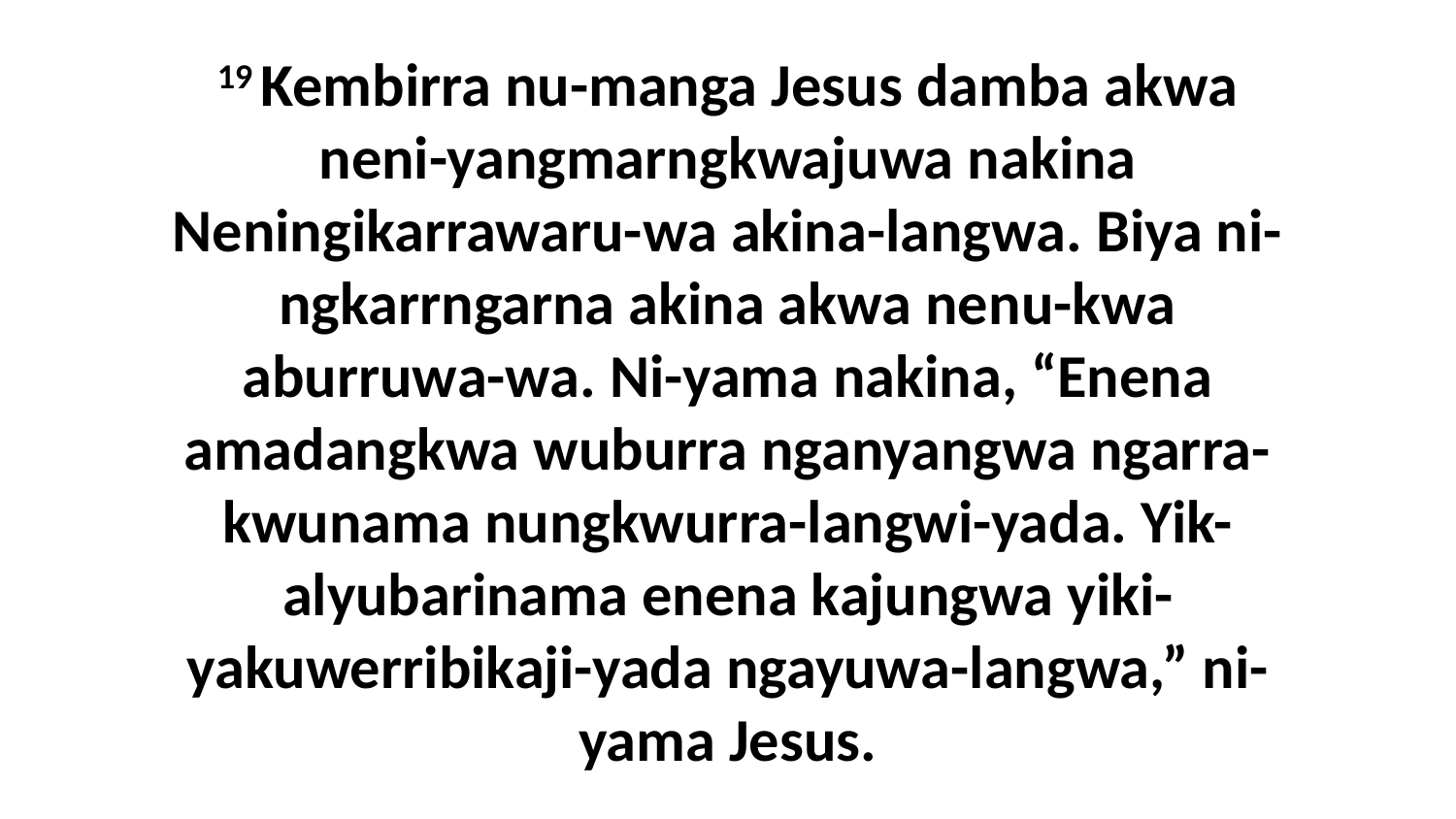

19 Kembirra nu-manga Jesus damba akwa neni-yangmarngkwajuwa nakina Neningikarrawaru-wa akina-langwa. Biya ni-ngkarrngarna akina akwa nenu-kwa aburruwa-wa. Ni-yama nakina, “Enena amadangkwa wuburra nganyangwa ngarra-kwunama nungkwurra-langwi-yada. Yik-alyubarinama enena kajungwa yiki-yakuwerribikaji-yada ngayuwa-langwa,” ni-yama Jesus.